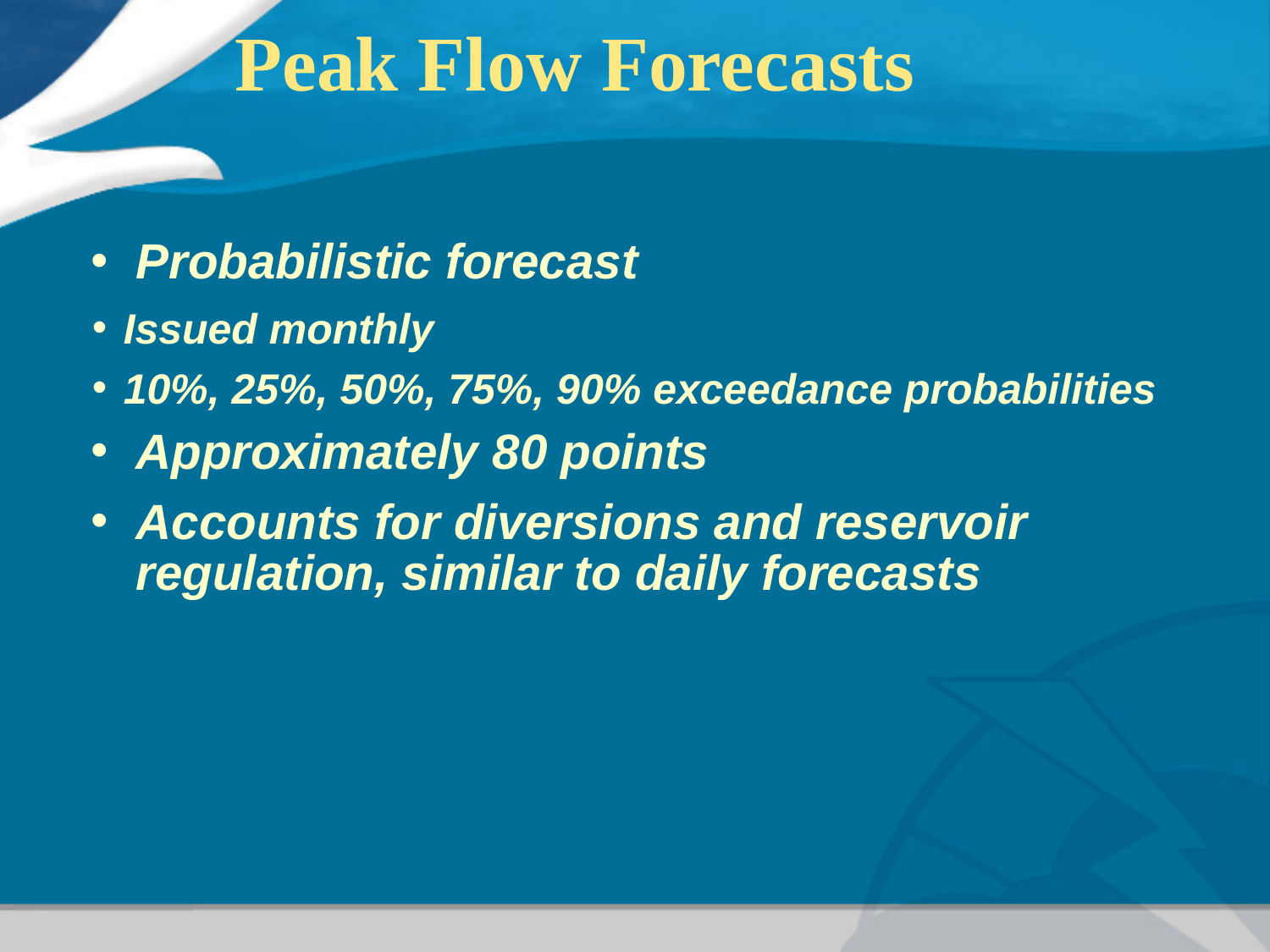

# Peak Flow Forecasts
Probabilistic forecast
Issued monthly
10%, 25%, 50%, 75%, 90% exceedance probabilities
Approximately 80 points
Accounts for diversions and reservoir regulation, similar to daily forecasts